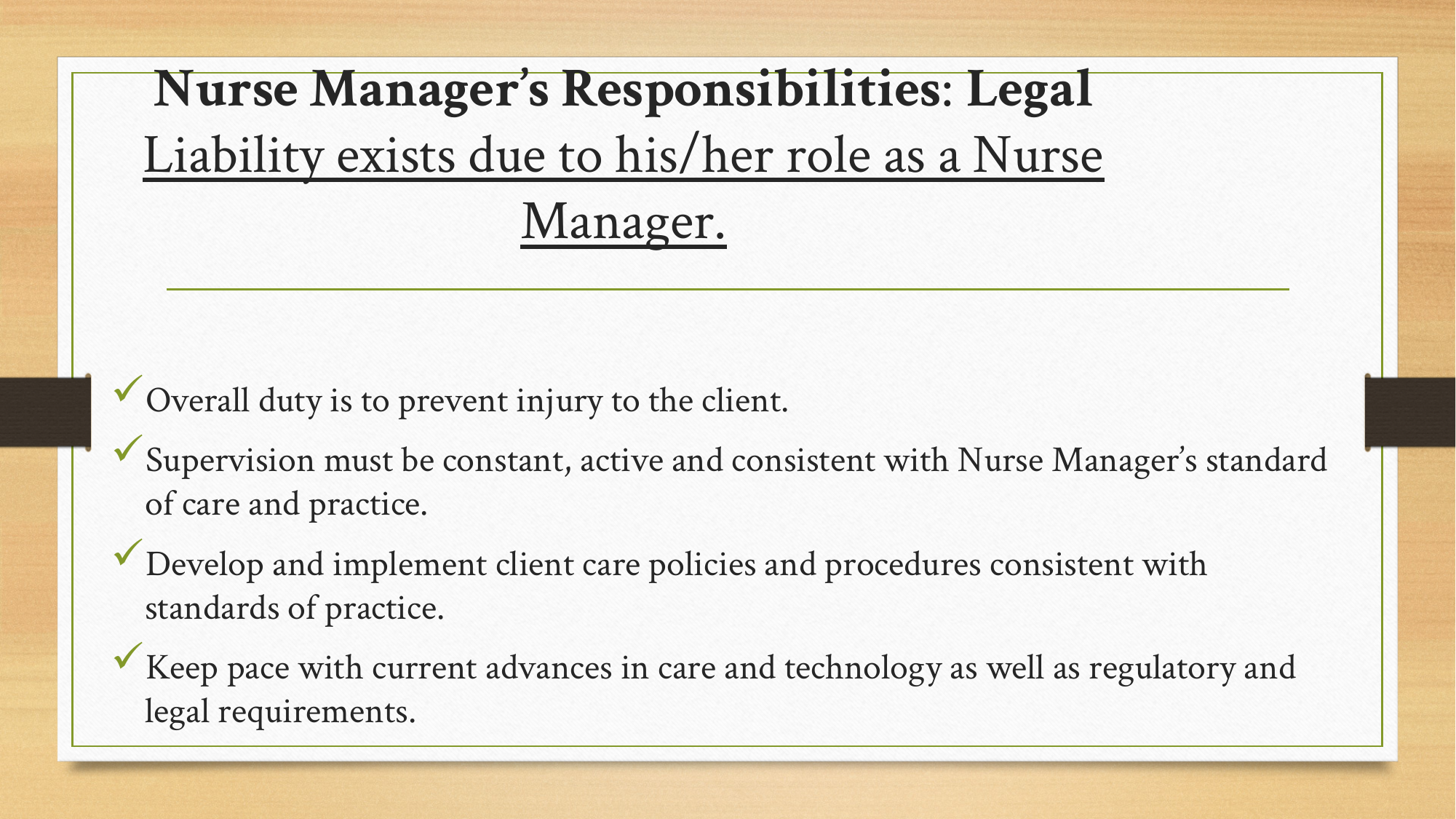

# Nurse Manager’s Responsibilities: Legal Liability exists due to his/her role as a Nurse Manager.
Overall duty is to prevent injury to the client.
Supervision must be constant, active and consistent with Nurse Manager’s standard of care and practice.
Develop and implement client care policies and procedures consistent with standards of practice.
Keep pace with current advances in care and technology as well as regulatory and legal requirements.